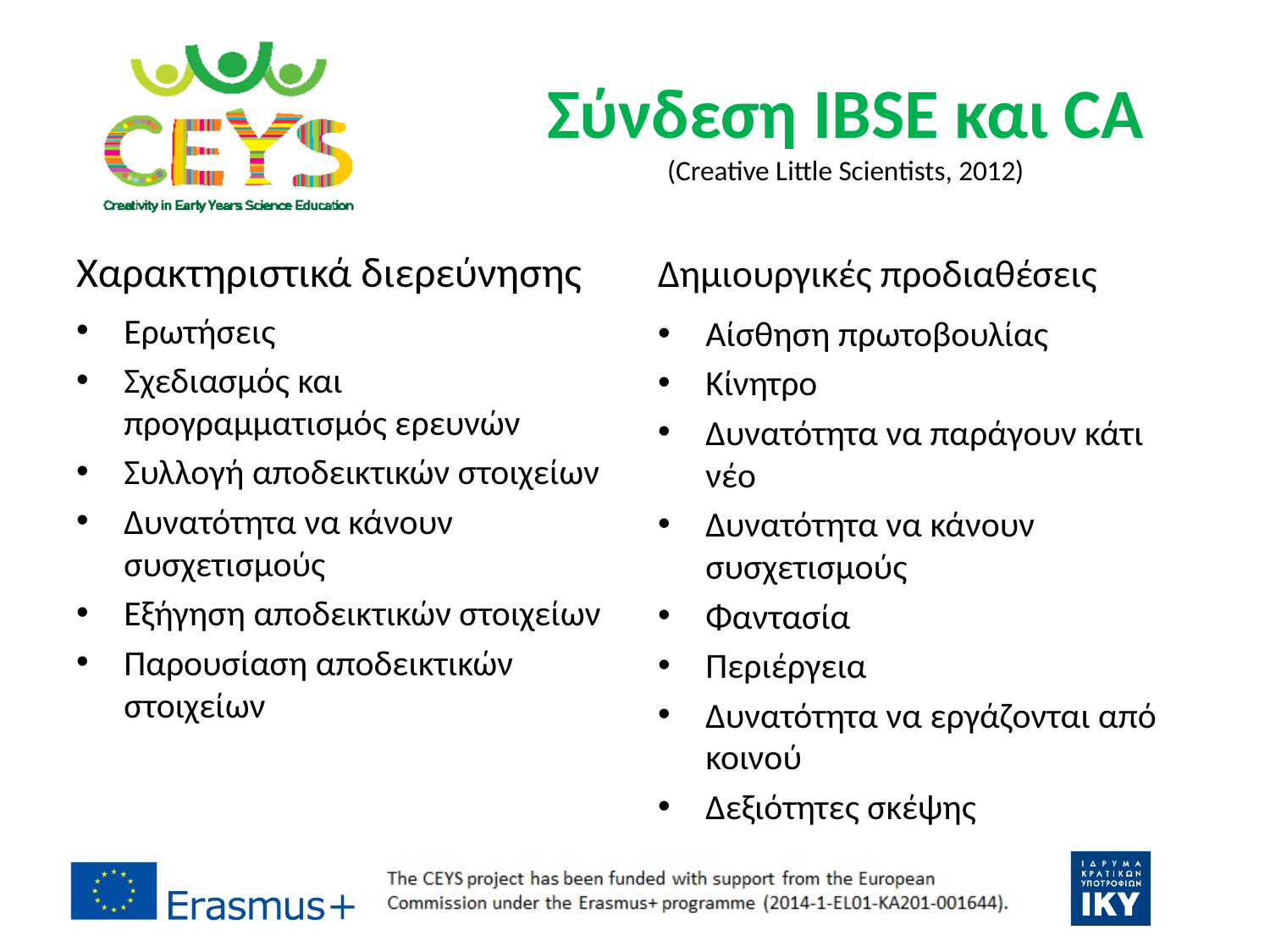

# Σύνδεση IBSE και CA (Creative Little Scientists, 2012)
Χαρακτηριστικά διερεύνησης
Δημιουργικές προδιαθέσεις
Ερωτήσεις
Σχεδιασμός και προγραμματισμός ερευνών
Συλλογή αποδεικτικών στοιχείων
Δυνατότητα να κάνουν συσχετισμούς
Εξήγηση αποδεικτικών στοιχείων
Παρουσίαση αποδεικτικών στοιχείων
Αίσθηση πρωτοβουλίας
Κίνητρο
Δυνατότητα να παράγουν κάτι νέο
Δυνατότητα να κάνουν συσχετισμούς
Φαντασία
Περιέργεια
Δυνατότητα να εργάζονται από κοινού
Δεξιότητες σκέψης